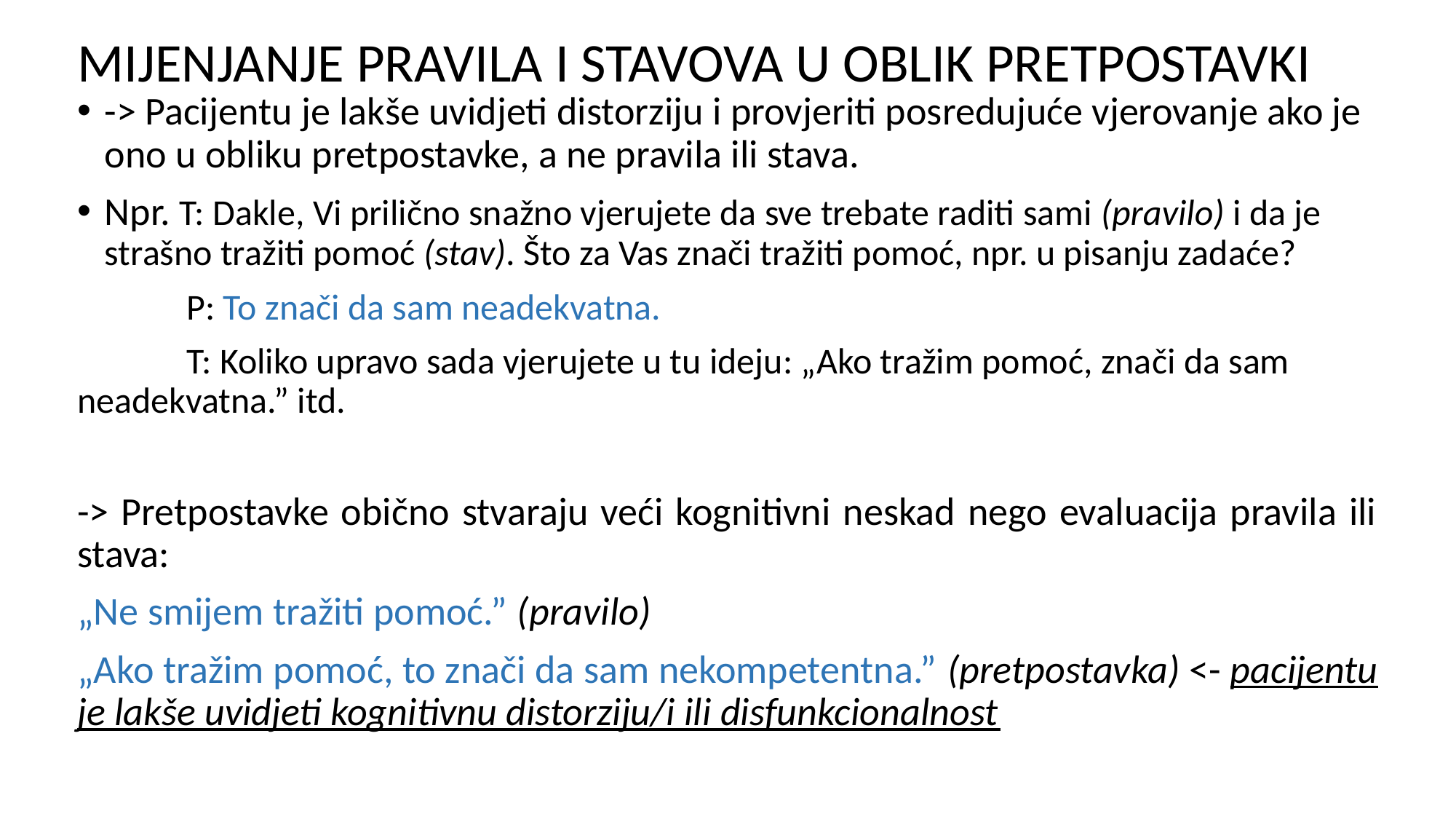

# MIJENJANJE PRAVILA I STAVOVA U OBLIK PRETPOSTAVKI
-> Pacijentu je lakše uvidjeti distorziju i provjeriti posredujuće vjerovanje ako je ono u obliku pretpostavke, a ne pravila ili stava.
Npr. T: Dakle, Vi prilično snažno vjerujete da sve trebate raditi sami (pravilo) i da je strašno tražiti pomoć (stav). Što za Vas znači tražiti pomoć, npr. u pisanju zadaće?
	P: To znači da sam neadekvatna.
	T: Koliko upravo sada vjerujete u tu ideju: „Ako tražim pomoć, znači da sam neadekvatna.” itd.

-> Pretpostavke obično stvaraju veći kognitivni neskad nego evaluacija pravila ili stava:
„Ne smijem tražiti pomoć.” (pravilo)
„Ako tražim pomoć, to znači da sam nekompetentna.” (pretpostavka) <- pacijentu je lakše uvidjeti kognitivnu distorziju/i ili disfunkcionalnost